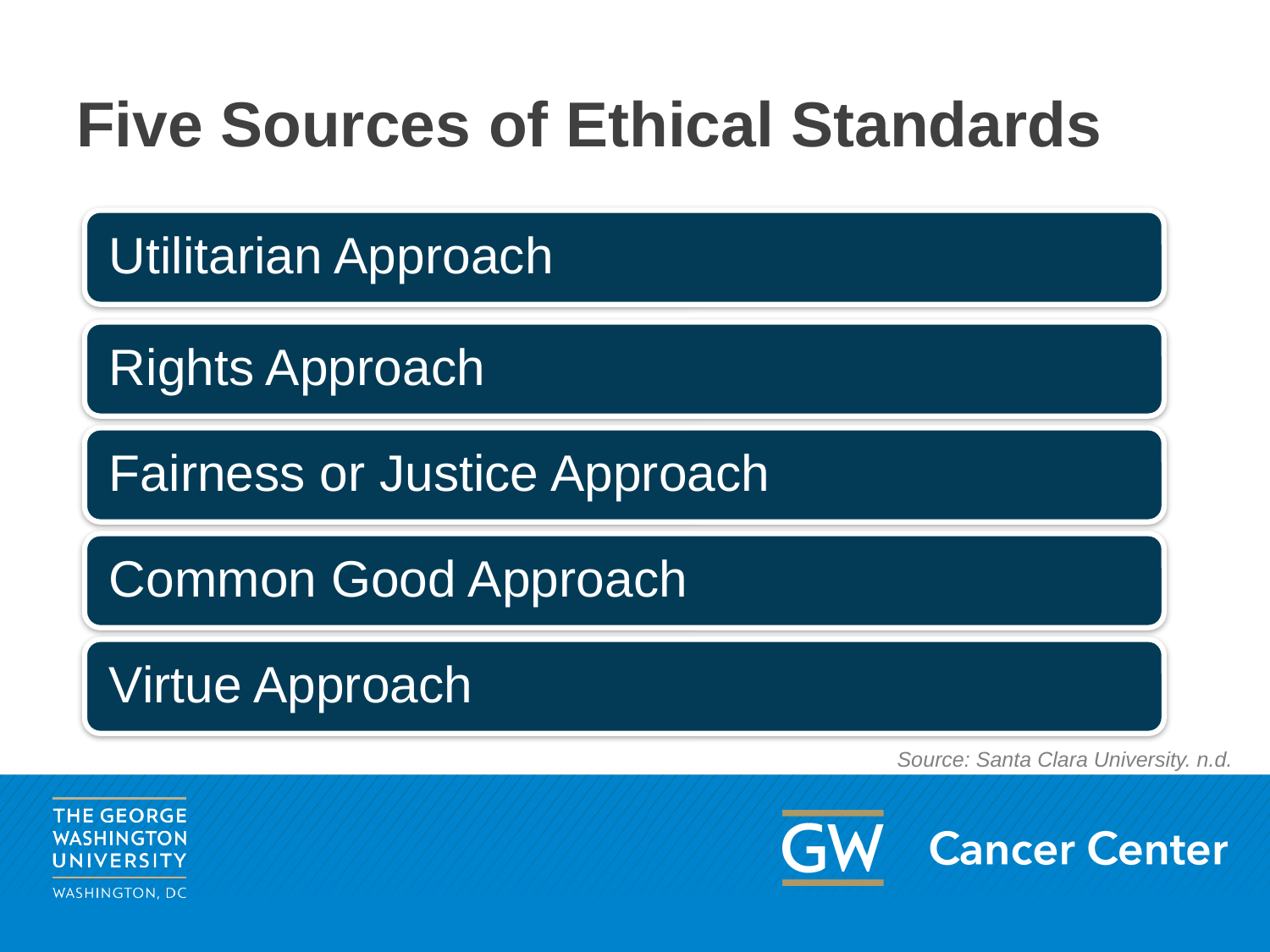

# Five Sources of Ethical Standards
Utilitarian Approach
Rights Approach
Fairness or Justice Approach
Common Good Approach
Virtue Approach
Source: Santa Clara University. n.d.